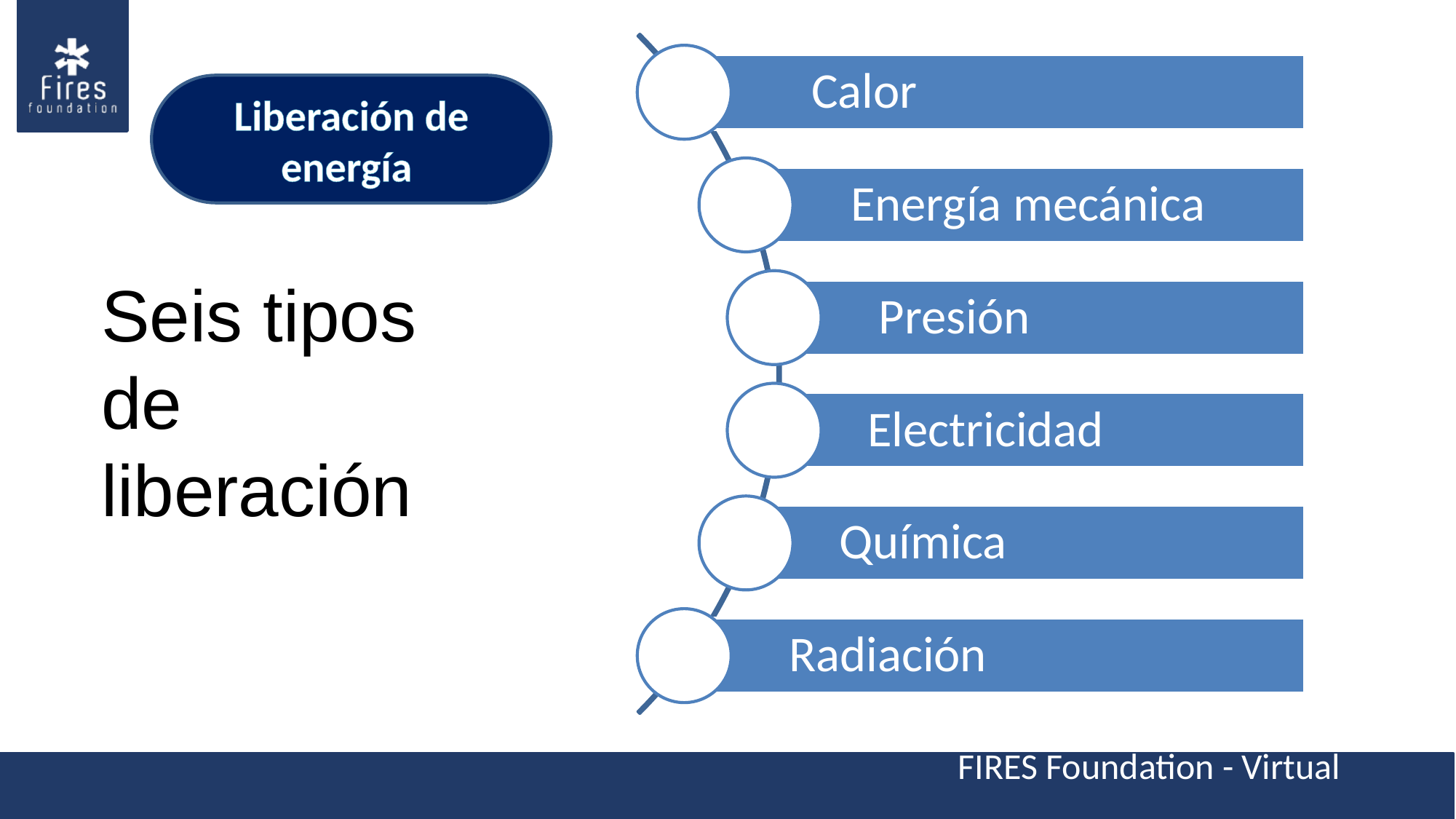

Calor
    Energía mecánica
    Presión
   Electricidad
   Química
    Radiación
Liberación de energía
Seis tipos de liberación